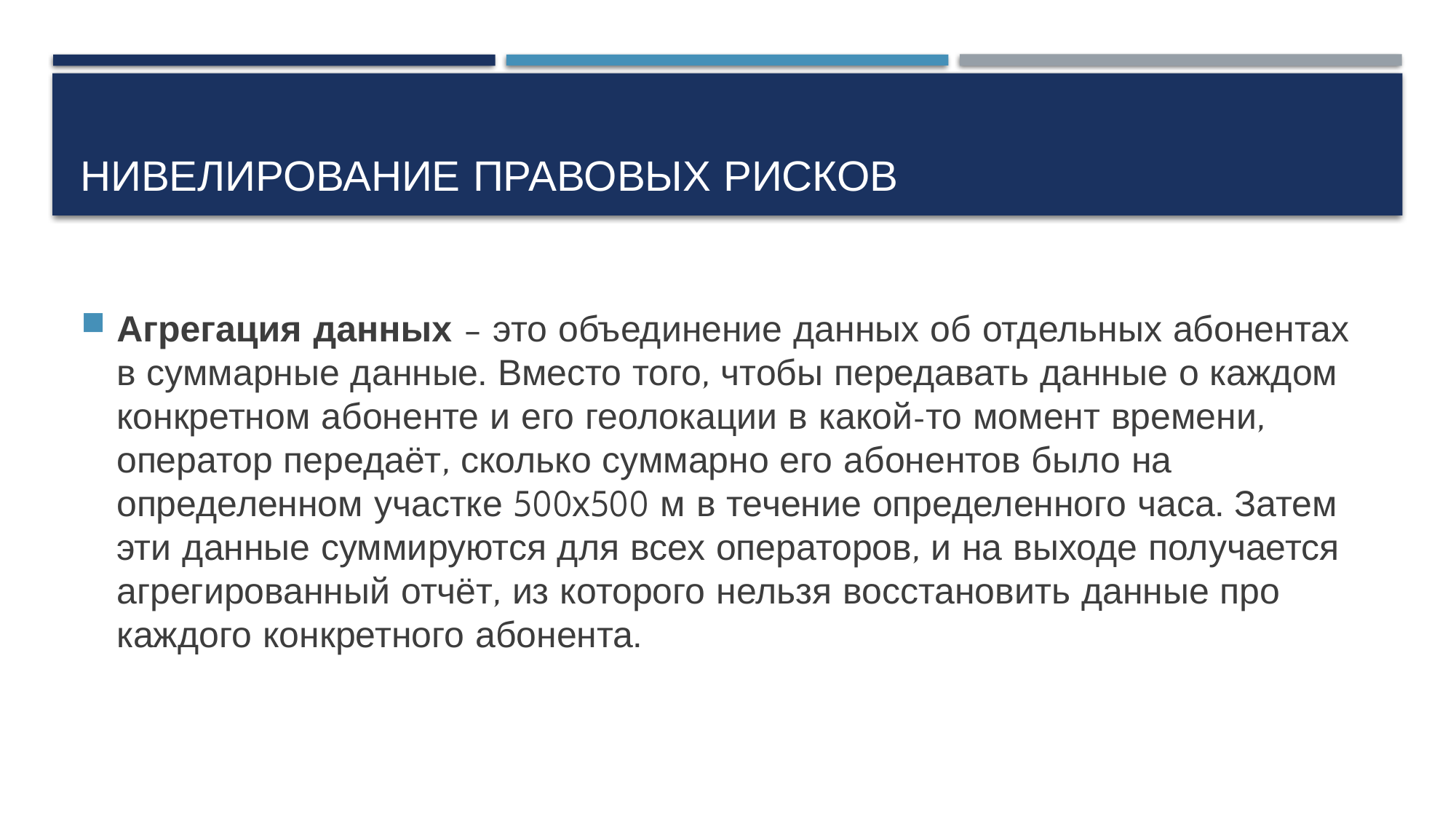

# Нивелирование правовых рисков
Агрегация данных – это объединение данных об отдельных абонентах в суммарные данные. Вместо того, чтобы передавать данные о каждом конкретном абоненте и его геолокации в какой-то момент времени, оператор передаёт, сколько суммарно его абонентов было на определенном участке 500х500 м в течение определенного часа. Затем эти данные суммируются для всех операторов, и на выходе получается агрегированный отчёт, из которого нельзя восстановить данные про каждого конкретного абонента.